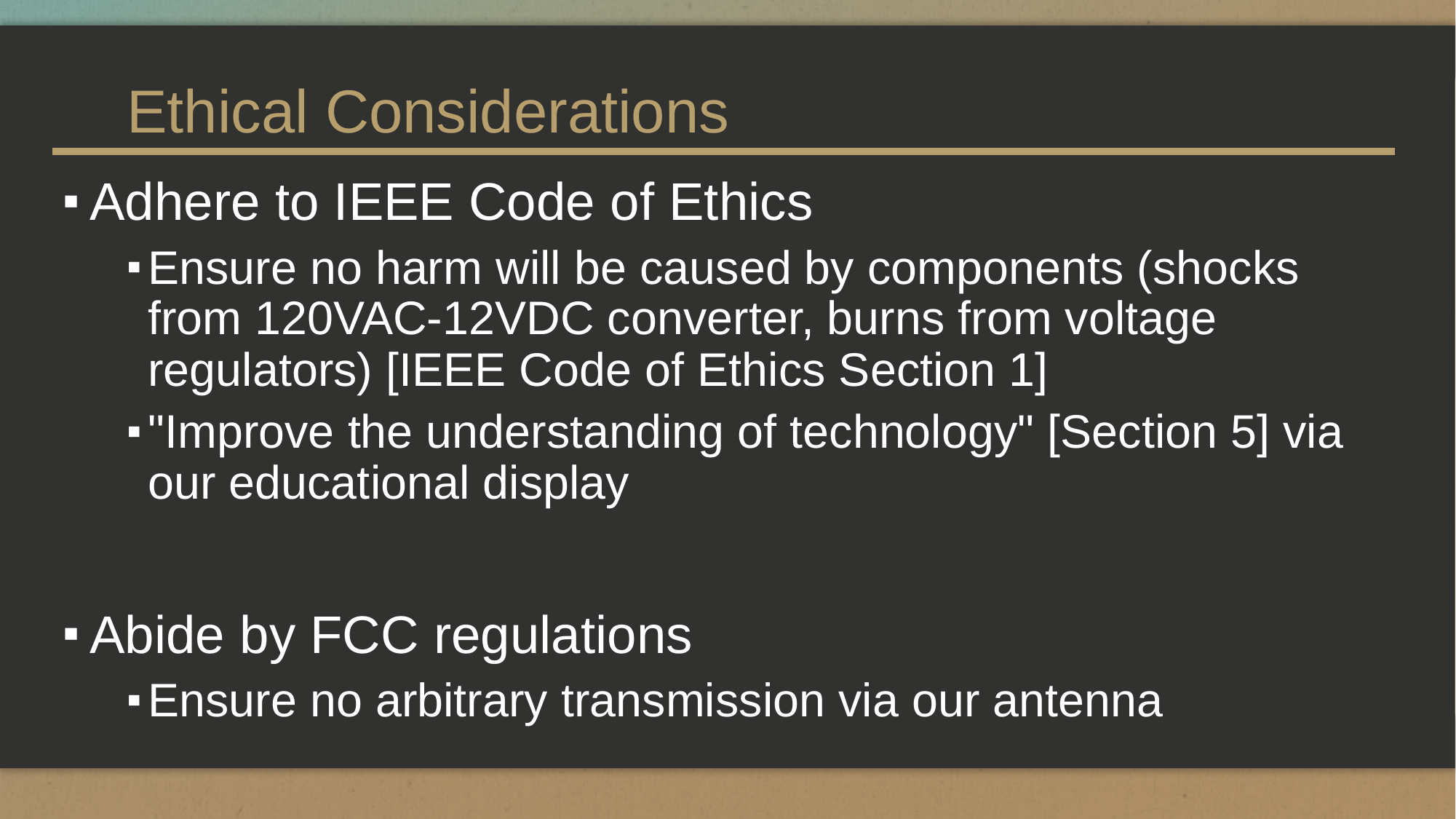

Ethical Considerations
Adhere to IEEE Code of Ethics
Ensure no harm will be caused by components (shocks from 120VAC-12VDC converter, burns from voltage regulators) [IEEE Code of Ethics Section 1]
"Improve the understanding of technology" [Section 5] via our educational display

Abide by FCC regulations
Ensure no arbitrary transmission via our antenna